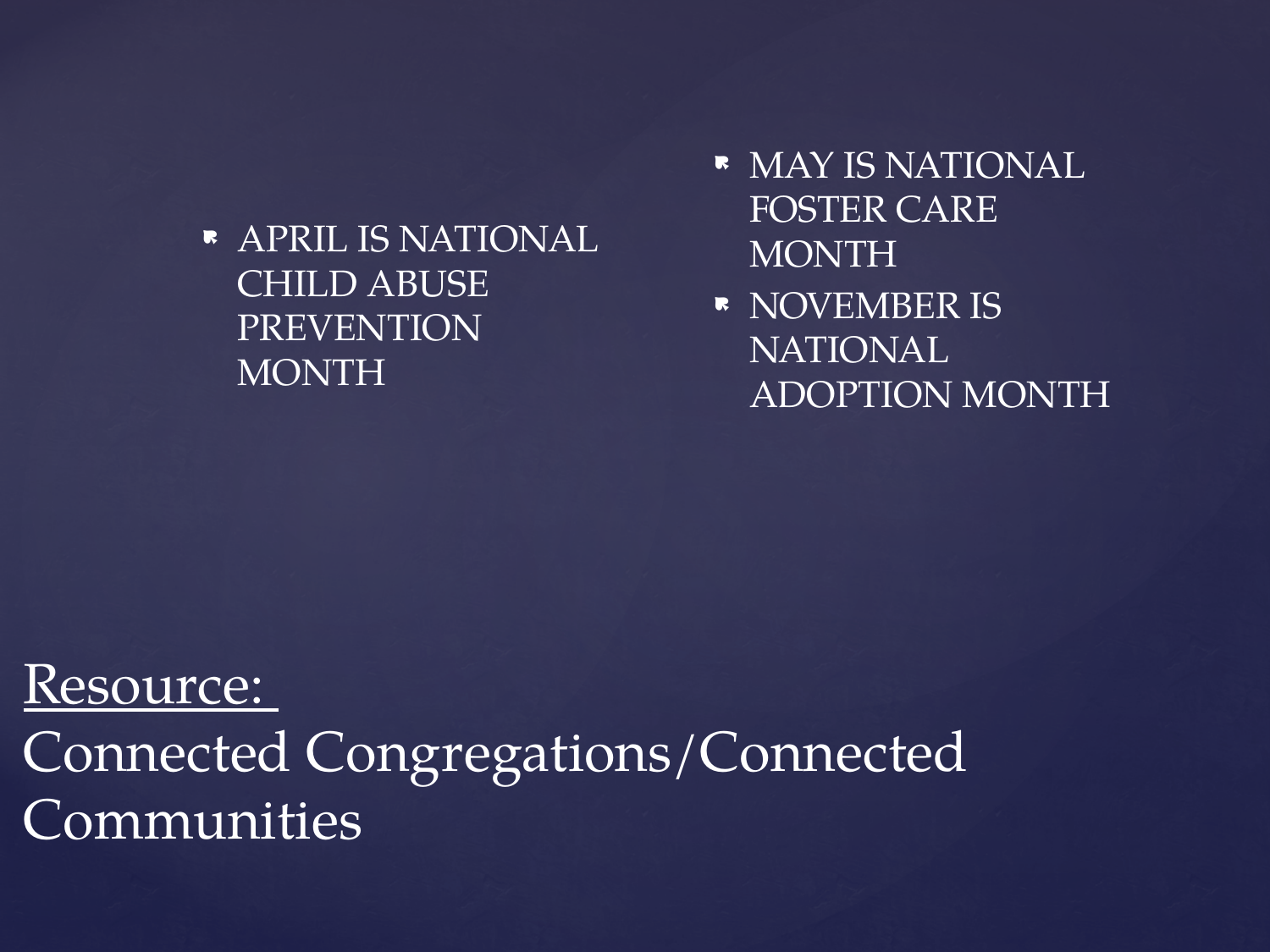

APRIL IS NATIONAL CHILD ABUSE PREVENTION MONTH

MAY IS NATIONAL FOSTER CARE MONTH
NOVEMBER IS NATIONAL ADOPTION MONTH

# Resource: Connected Congregations/Connected Communities